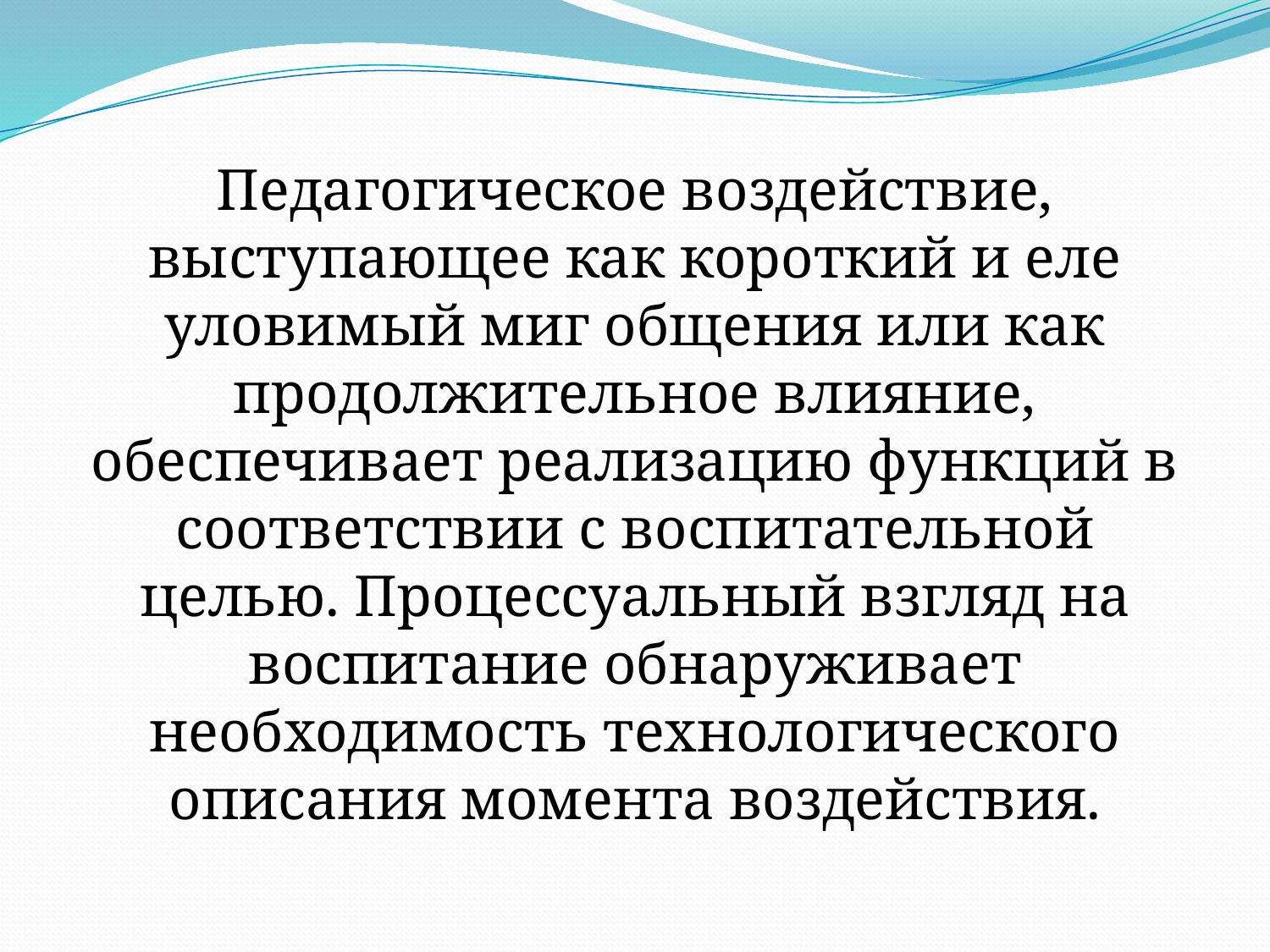

Педагогическое воздействие, выступающее как короткий и еле уловимый миг общения или как продолжительное влияние, обеспечивает реализацию функций в соответствии с воспитательной целью. Процессуальный взгляд на воспитание обнаруживает необходимость технологического описания момента воздействия.